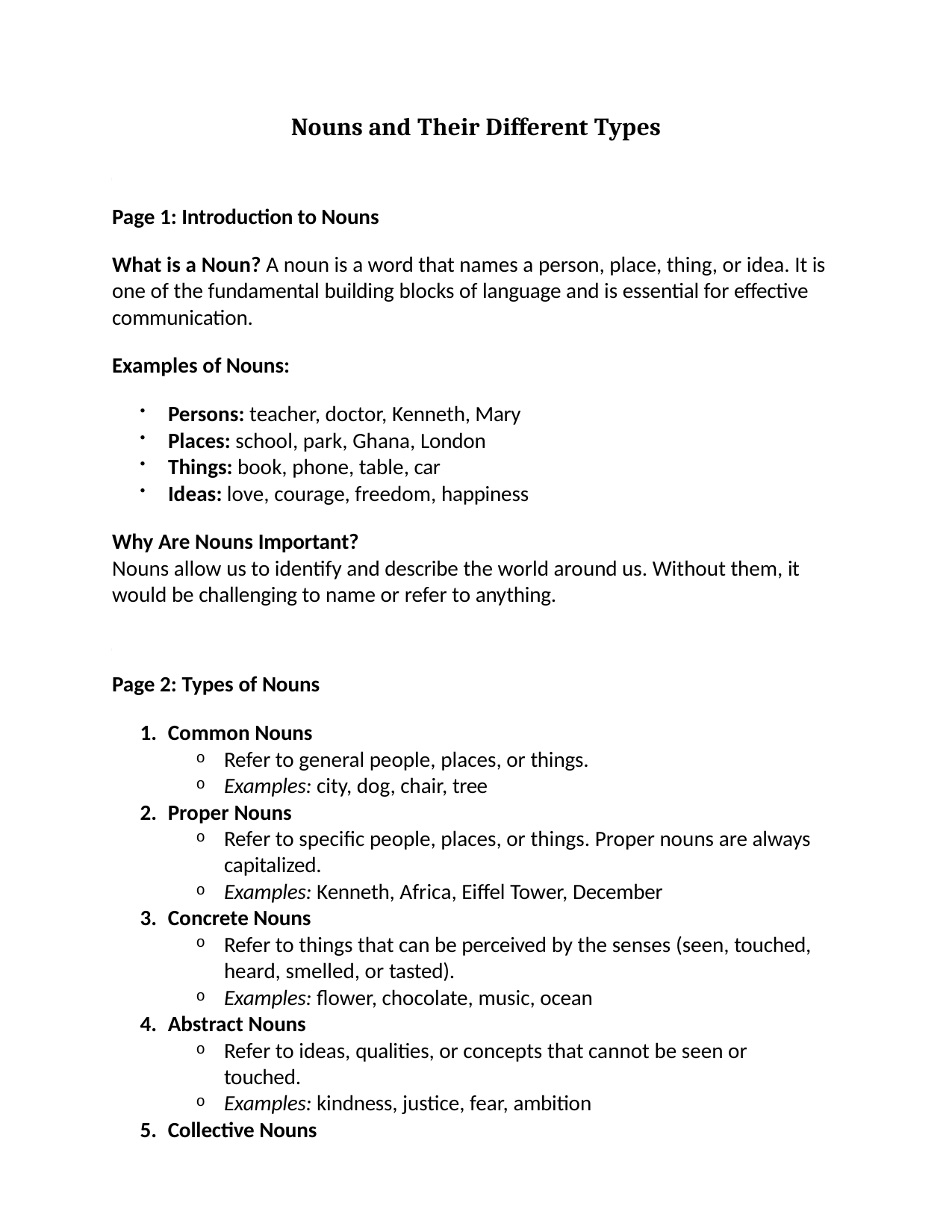

Nouns and Their Different Types

Page 1: Introduction to Nouns
What is a Noun? A noun is a word that names a person, place, thing, or idea. It is one of the fundamental building blocks of language and is essential for effective communication.
Examples of Nouns:
Persons: teacher, doctor, Kenneth, Mary
Places: school, park, Ghana, London
Things: book, phone, table, car
Ideas: love, courage, freedom, happiness
Why Are Nouns Important?
Nouns allow us to identify and describe the world around us. Without them, it would be challenging to name or refer to anything.

Page 2: Types of Nouns
Common Nouns
Refer to general people, places, or things.
Examples: city, dog, chair, tree
Proper Nouns
Refer to specific people, places, or things. Proper nouns are always capitalized.
Examples: Kenneth, Africa, Eiffel Tower, December
Concrete Nouns
Refer to things that can be perceived by the senses (seen, touched, heard, smelled, or tasted).
Examples: flower, chocolate, music, ocean
Abstract Nouns
Refer to ideas, qualities, or concepts that cannot be seen or touched.
Examples: kindness, justice, fear, ambition
Collective Nouns